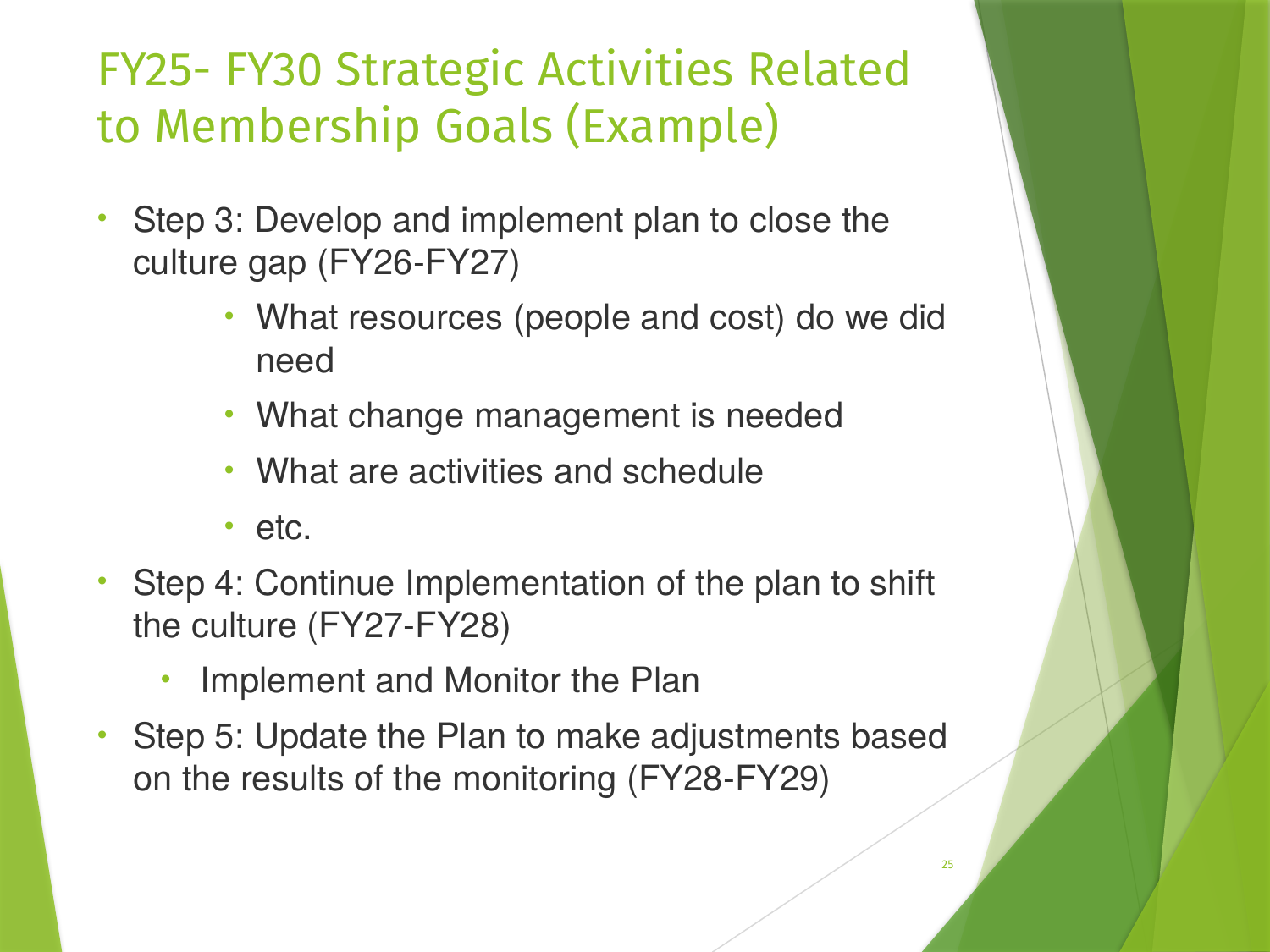

# FY25- FY30 Strategic Activities Related to Membership Goals (Example)
Step 3: Develop and implement plan to close the culture gap (FY26-FY27)
What resources (people and cost) do we did need
What change management is needed
What are activities and schedule
etc.
Step 4: Continue Implementation of the plan to shift the culture (FY27-FY28)
Implement and Monitor the Plan
Step 5: Update the Plan to make adjustments based on the results of the monitoring (FY28-FY29)

25